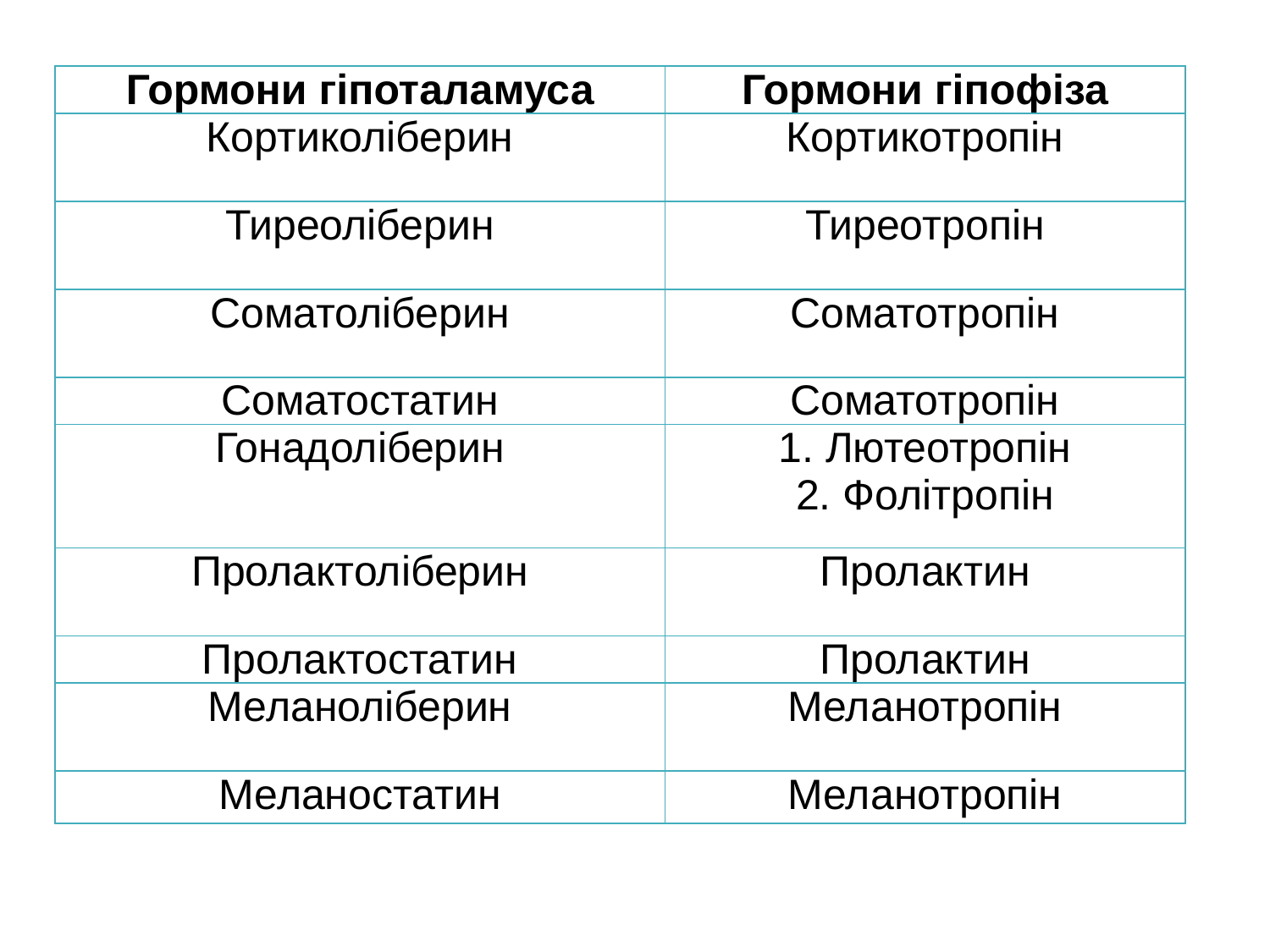

| Гормони гіпоталамуса | Гормони гіпофіза |
| --- | --- |
| Кортиколіберин | Кортикотропін |
| Тиреоліберин | Тиреотропін |
| Соматоліберин | Соматотропін |
| Соматостатин | Соматотропін |
| Гонадоліберин | 1. Лютеотропін 2. Фолітропін |
| Пролактоліберин | Пролактин |
| Пролактостатин | Пролактин |
| Меланоліберин | Меланотропін |
| Меланостатин | Меланотропін |